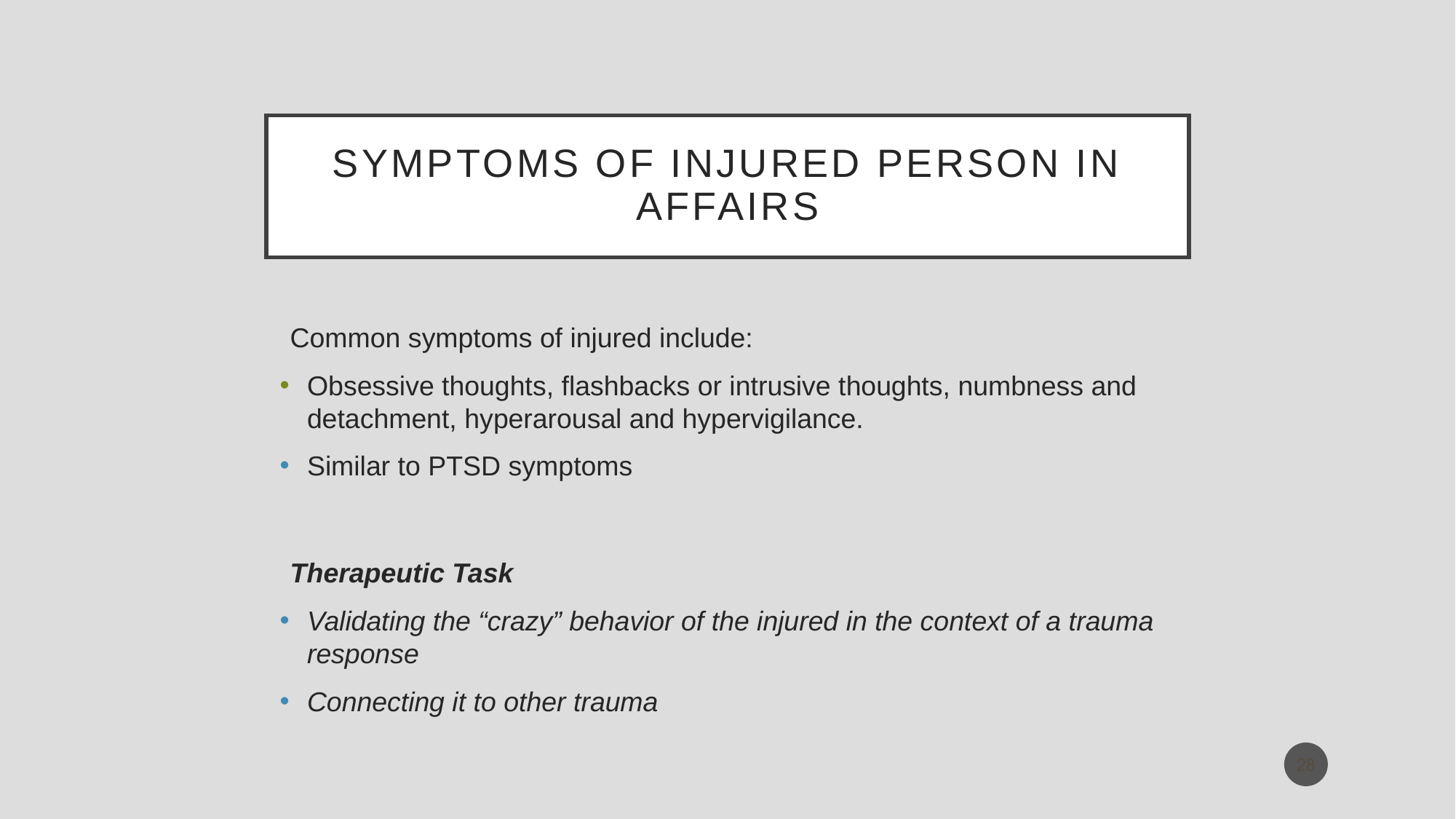

# Symptoms of injured person in affairs
Common symptoms of injured include:
Obsessive thoughts, flashbacks or intrusive thoughts, numbness and detachment, hyperarousal and hypervigilance.
Similar to PTSD symptoms

Therapeutic Task
Validating the “crazy” behavior of the injured in the context of a trauma response
Connecting it to other trauma

28